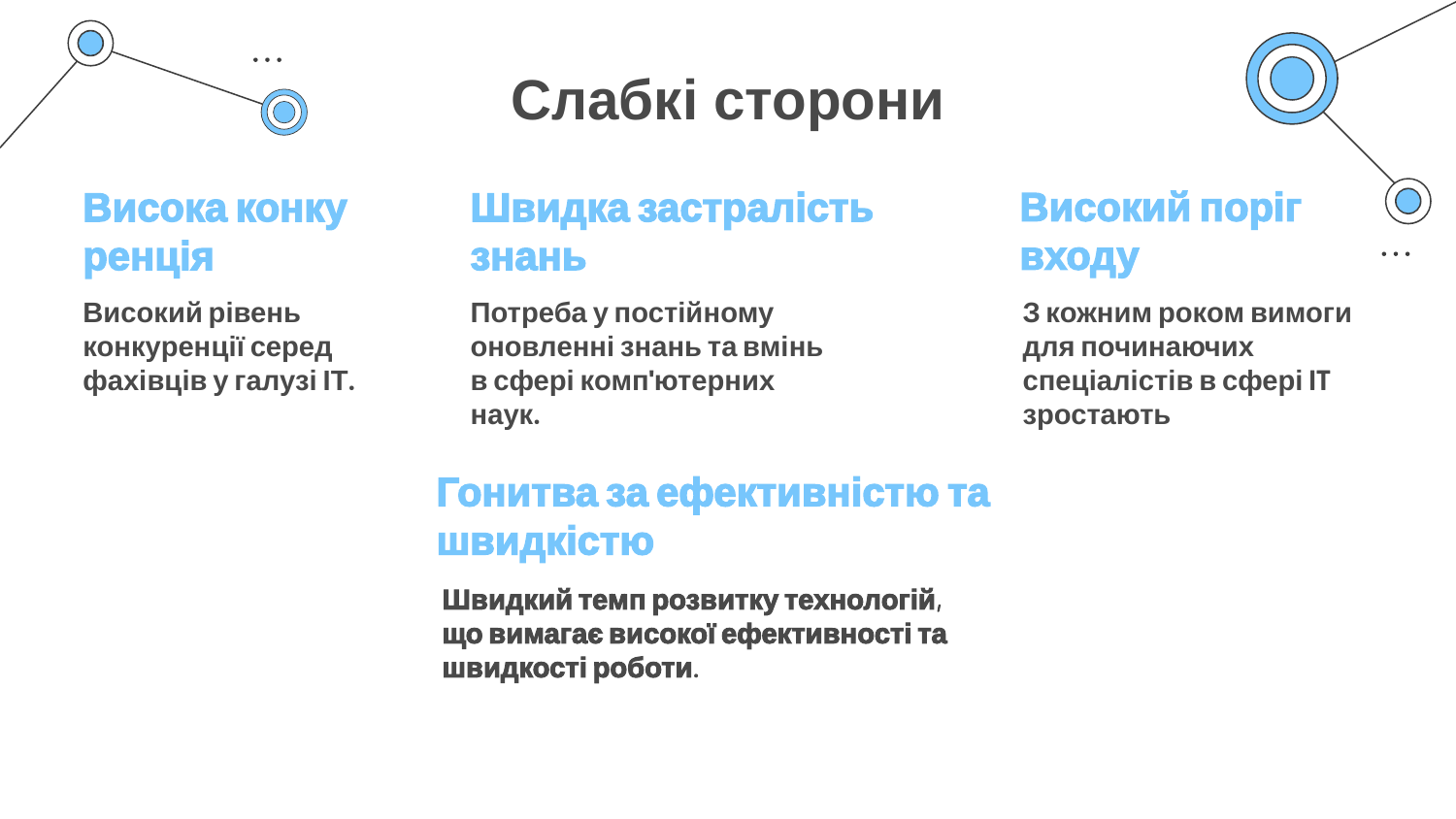

# Слабкі сторони
Високий поріг входу
Швидка застралість знань
Висока конкуренція

З кожним роком вимоги для починаючих спеціалістів в сфері IT зростають
Високий рівень конкуренції серед фахівців у галузі ІТ.

Потреба у постійному оновленні знань та вмінь в сфері комп'ютерних наук.

Гонитва за ефективністю та швидкістю
Швидкий темп розвитку технологій, що вимагає високої ефективності та швидкості роботи.